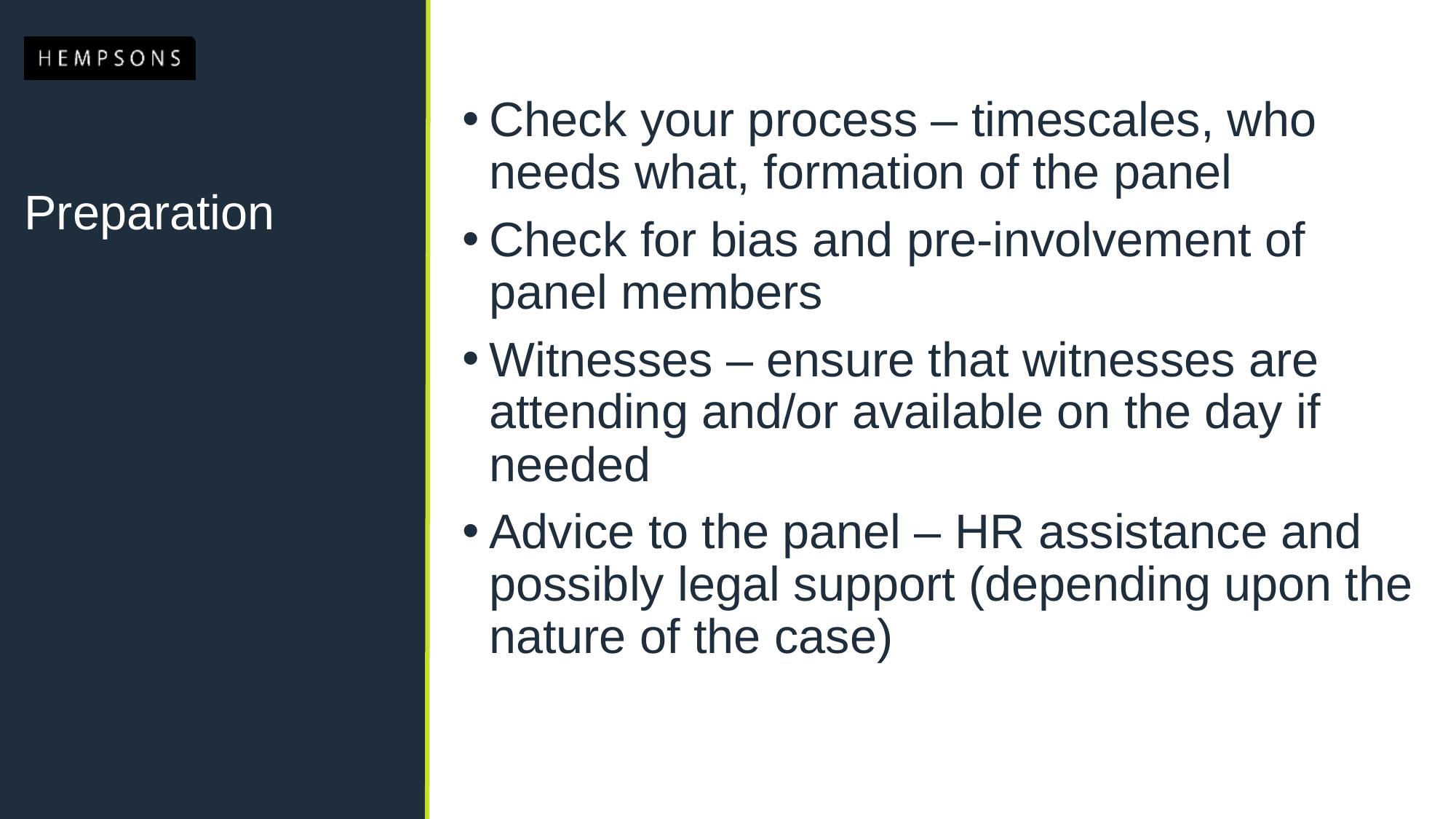

Check your process – timescales, who needs what, formation of the panel
Check for bias and pre-involvement of panel members
Witnesses – ensure that witnesses are attending and/or available on the day if needed
Advice to the panel – HR assistance and possibly legal support (depending upon the nature of the case)
# Preparation